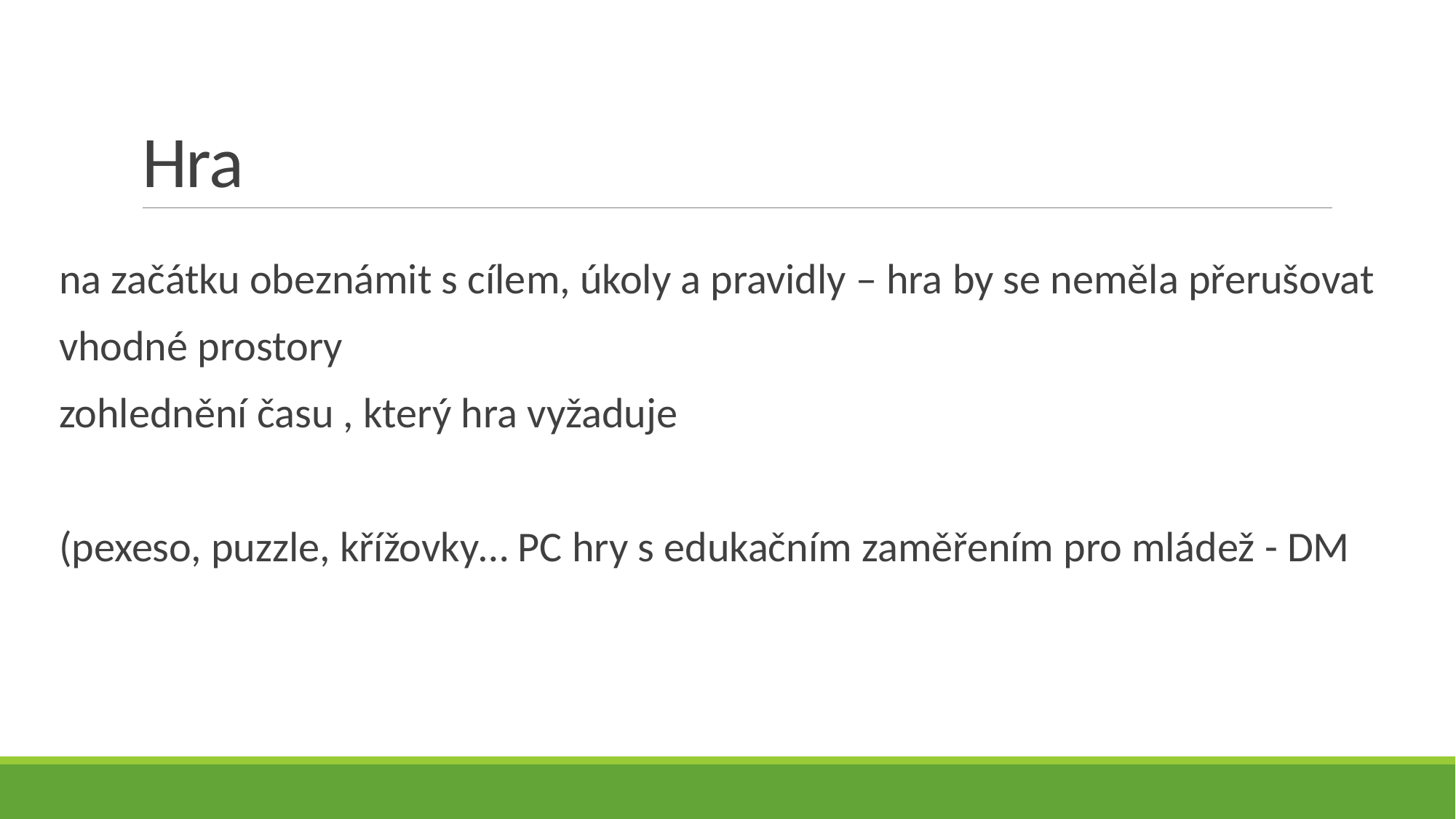

# Hra
na začátku obeznámit s cílem, úkoly a pravidly – hra by se neměla přerušovat
vhodné prostory
zohlednění času , který hra vyžaduje

(pexeso, puzzle, křížovky… PC hry s edukačním zaměřením pro mládež - DM